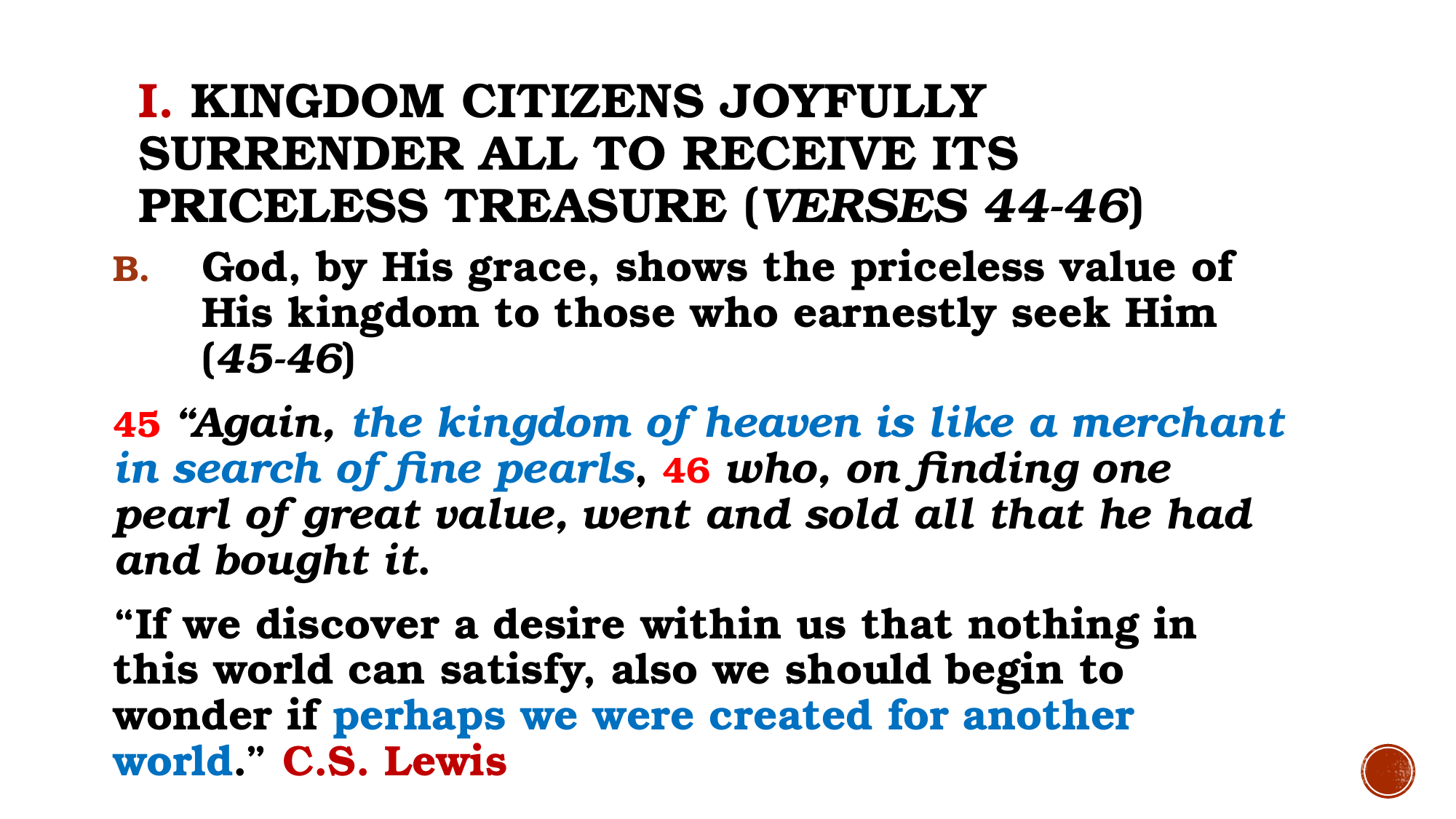

# I. Kingdom citizens joyfully surrender all to receive its priceless treasure (verses 44-46)
God, by His grace, shows the priceless value of His kingdom to those who earnestly seek Him (45-46)
45 “Again, the kingdom of heaven is like a merchant in search of fine pearls, 46 who, on finding one pearl of great value, went and sold all that he had and bought it.
“If we discover a desire within us that nothing in this world can satisfy, also we should begin to wonder if perhaps we were created for another world.” C.S. Lewis